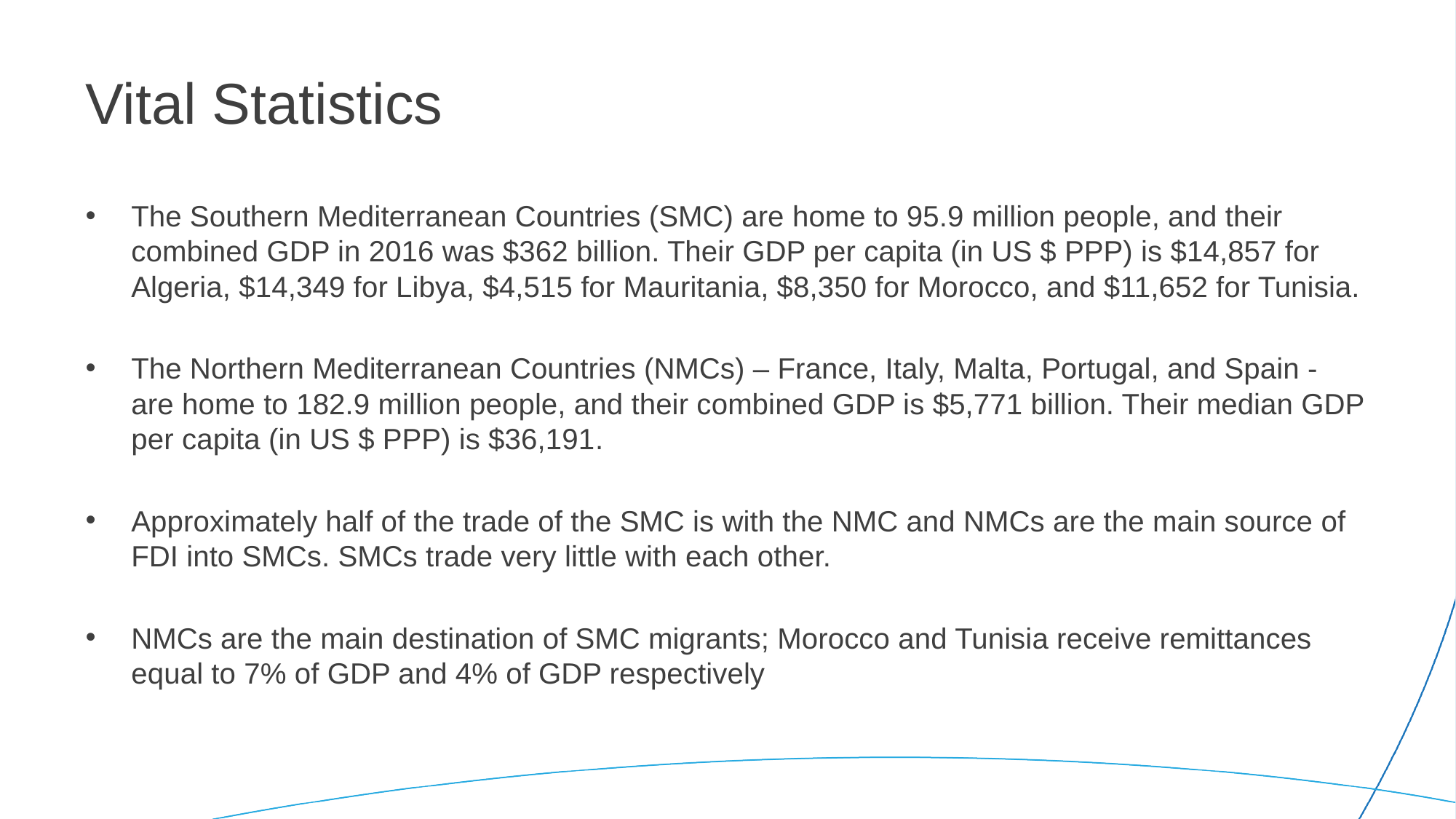

# Vital Statistics
The Southern Mediterranean Countries (SMC) are home to 95.9 million people, and their combined GDP in 2016 was $362 billion. Their GDP per capita (in US $ PPP) is $14,857 for Algeria, $14,349 for Libya, $4,515 for Mauritania, $8,350 for Morocco, and $11,652 for Tunisia.

The Northern Mediterranean Countries (NMCs) – France, Italy, Malta, Portugal, and Spain - are home to 182.9 million people, and their combined GDP is $5,771 billion. Their median GDP per capita (in US $ PPP) is $36,191.

Approximately half of the trade of the SMC is with the NMC and NMCs are the main source of FDI into SMCs. SMCs trade very little with each other.

NMCs are the main destination of SMC migrants; Morocco and Tunisia receive remittances equal to 7% of GDP and 4% of GDP respectively